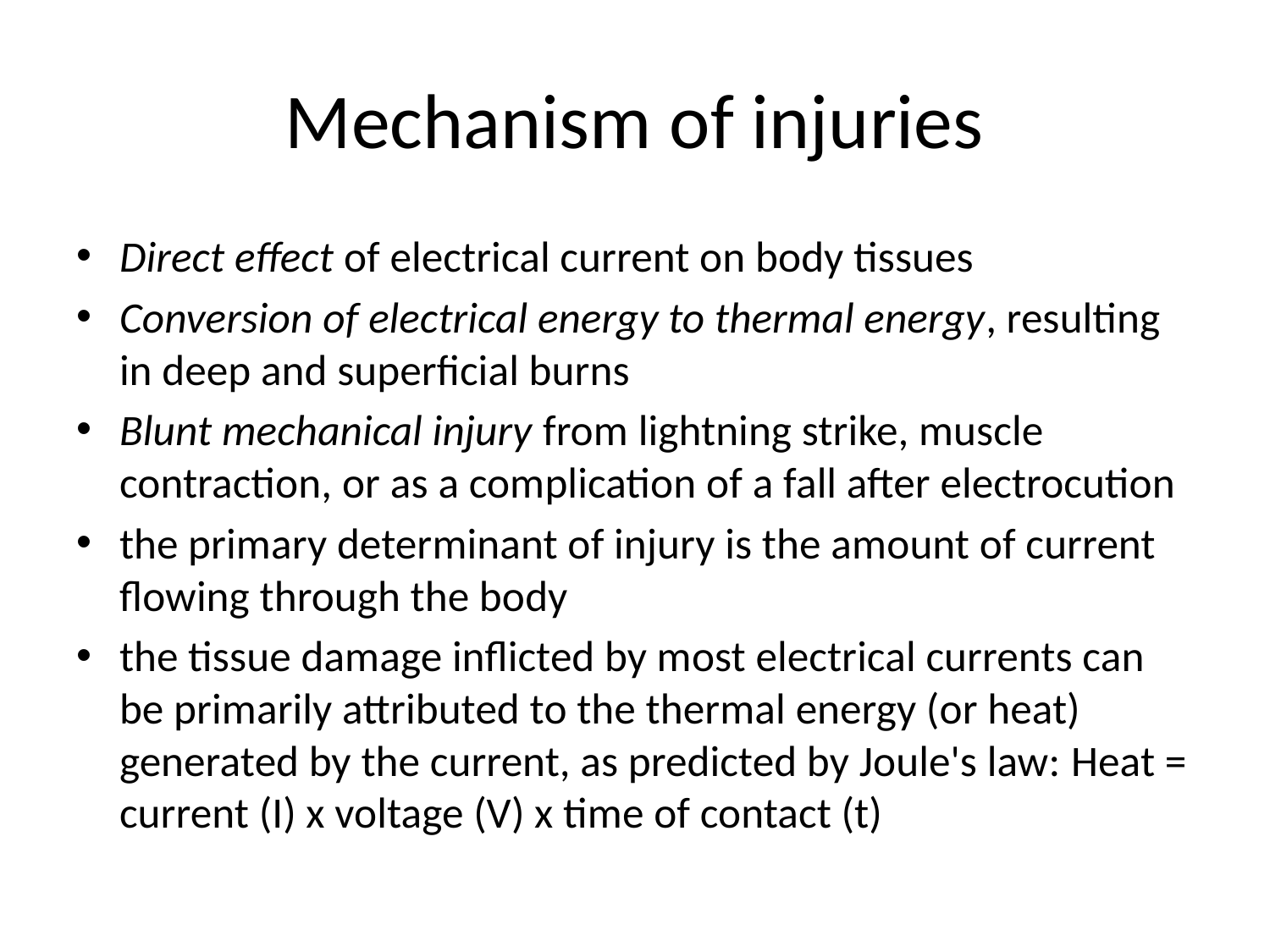

# Mechanism of injuries
Direct effect of electrical current on body tissues
Conversion of electrical energy to thermal energy, resulting in deep and superficial burns
Blunt mechanical injury from lightning strike, muscle contraction, or as a complication of a fall after electrocution
the primary determinant of injury is the amount of current flowing through the body
the tissue damage inflicted by most electrical currents can be primarily attributed to the thermal energy (or heat) generated by the current, as predicted by Joule's law: Heat = current (I) x voltage (V) x time of contact (t)